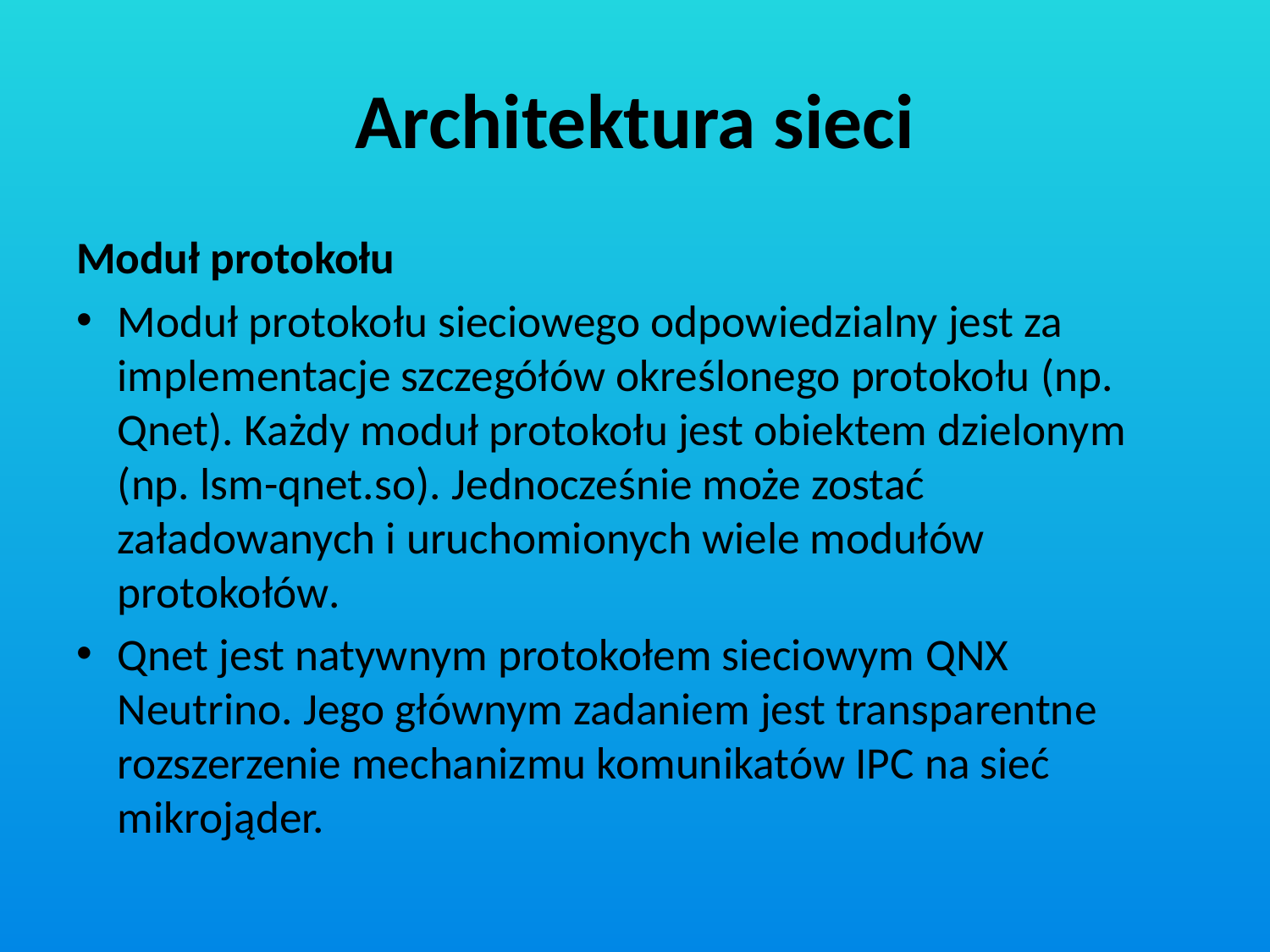

# Architektura sieci
Moduł protokołu
Moduł protokołu sieciowego odpowiedzialny jest za implementacje szczegółów określonego protokołu (np. Qnet). Każdy moduł protokołu jest obiektem dzielonym (np. lsm-qnet.so). Jednocześnie może zostać załadowanych i uruchomionych wiele modułów protokołów.
Qnet jest natywnym protokołem sieciowym QNX Neutrino. Jego głównym zadaniem jest transparentne rozszerzenie mechanizmu komunikatów IPC na sieć mikrojąder.